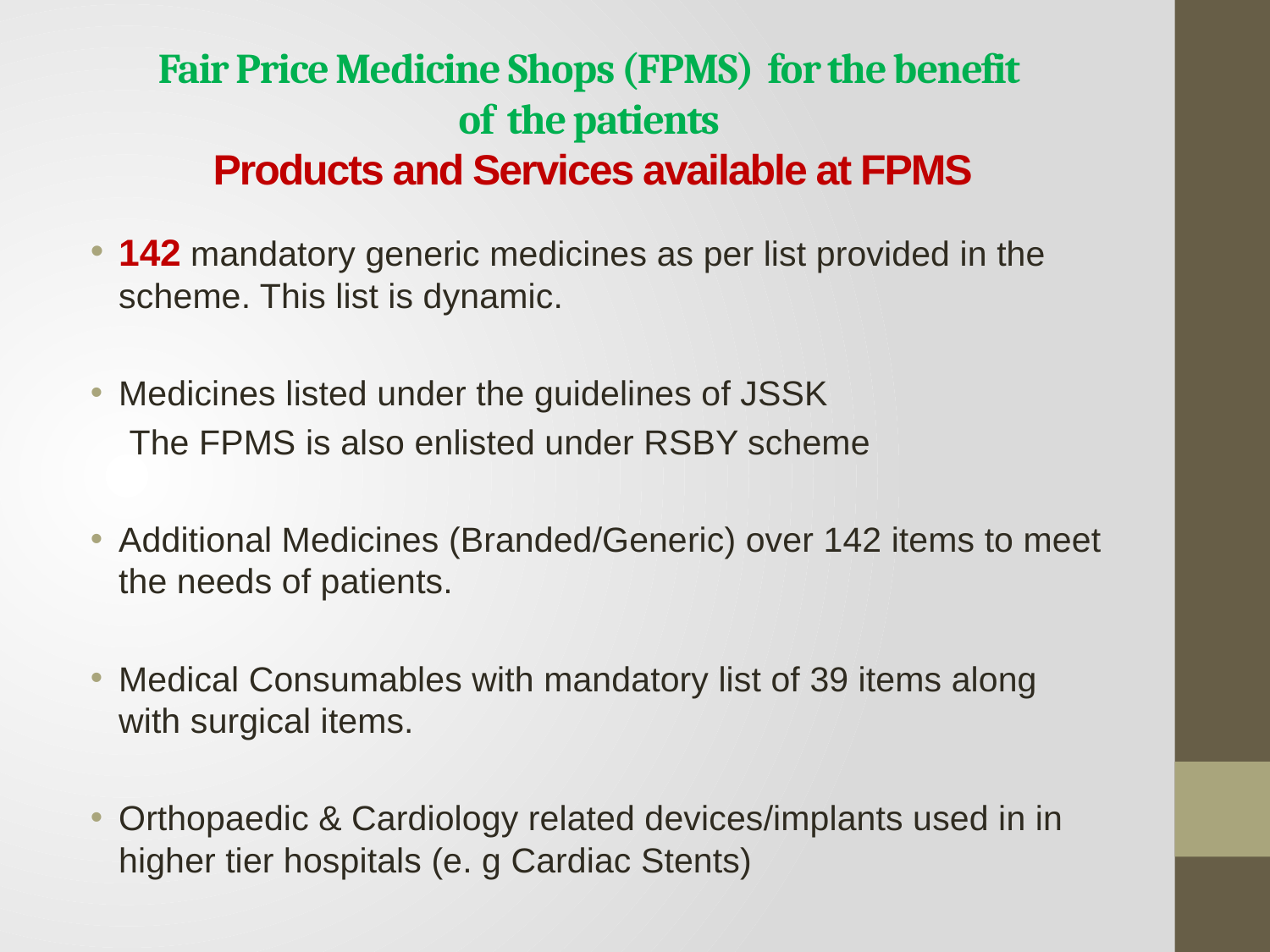

# Fair Price Medicine Shops (FPMS)  for the benefit of  the patients Products and Services available at FPMS
142 mandatory generic medicines as per list provided in the scheme. This list is dynamic.

Medicines listed under the guidelines of JSSK
    The FPMS is also enlisted under RSBY scheme

Additional Medicines (Branded/Generic) over 142 items to meet the needs of patients.

Medical Consumables with mandatory list of 39 items along with surgical items.

Orthopaedic & Cardiology related devices/implants used in in higher tier hospitals (e. g Cardiac Stents)